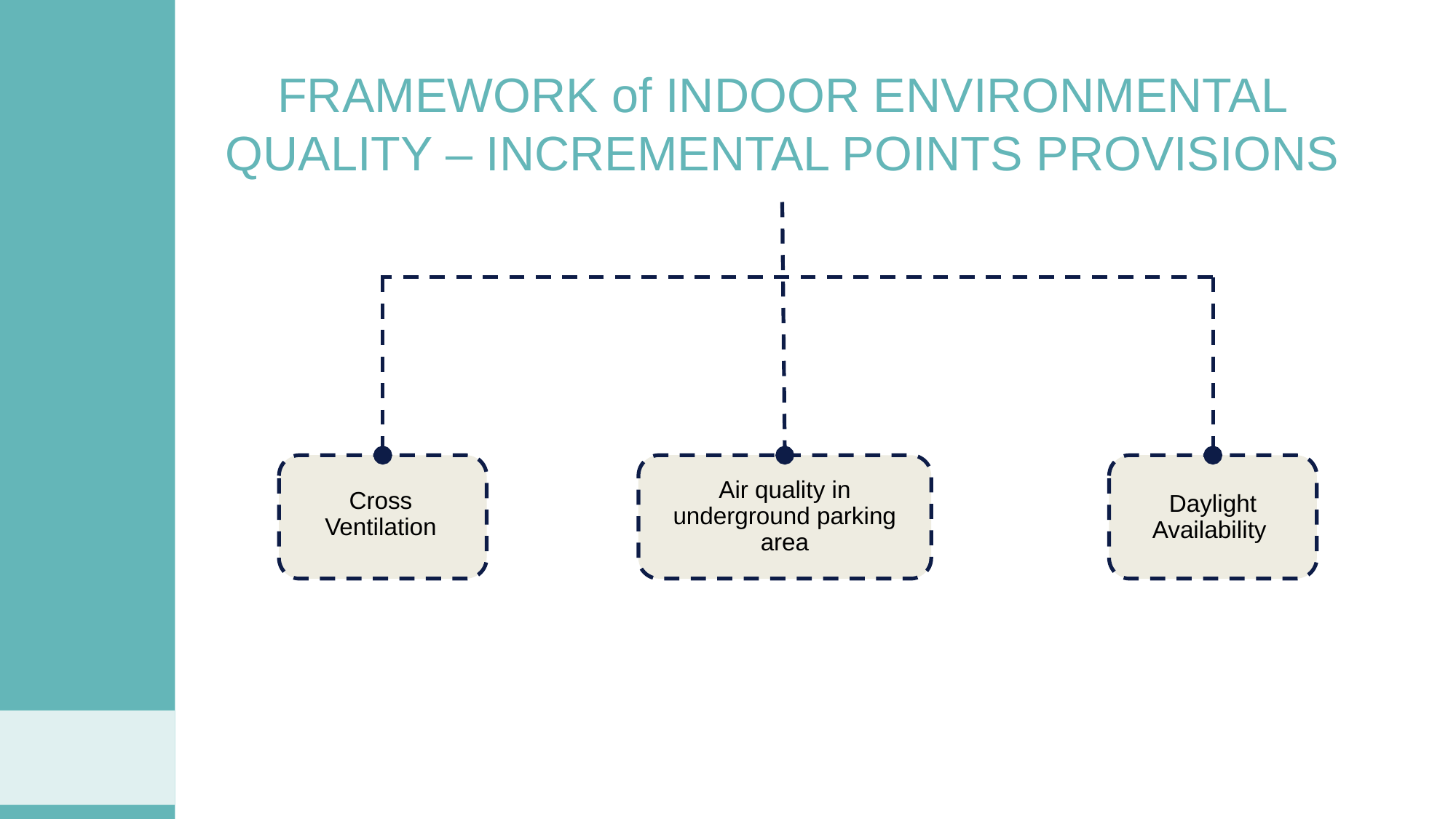

FRAMEWORK of INDOOR ENVIRONMENTAL QUALITY – INCREMENTAL POINTS PROVISIONS

Daylight Availability
Air quality in underground parking area
Cross Ventilation